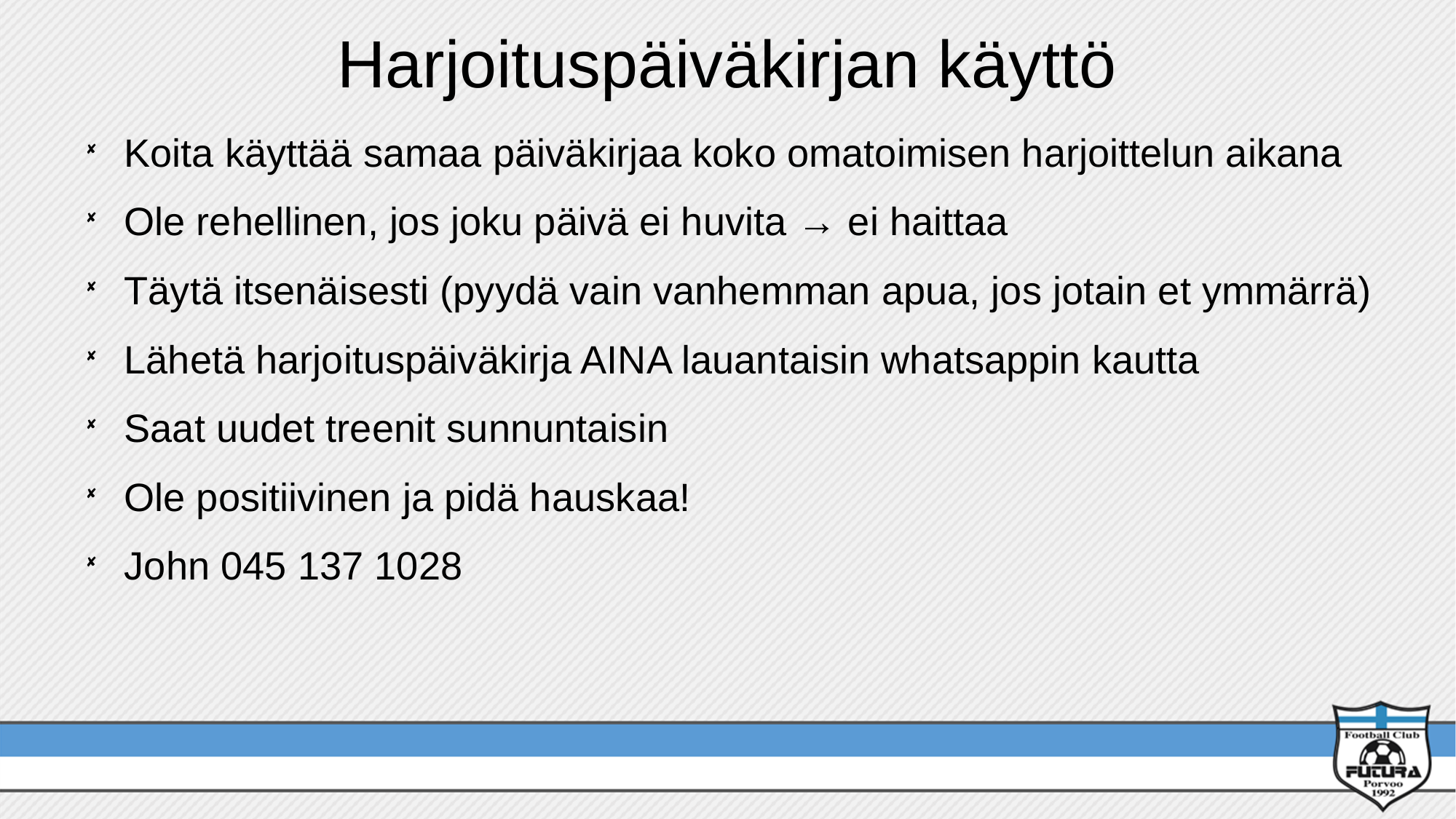

Harjoituspäiväkirjan käyttö
Koita käyttää samaa päiväkirjaa koko omatoimisen harjoittelun aikana
Ole rehellinen, jos joku päivä ei huvita → ei haittaa
Täytä itsenäisesti (pyydä vain vanhemman apua, jos jotain et ymmärrä)
Lähetä harjoituspäiväkirja AINA lauantaisin whatsappin kautta
Saat uudet treenit sunnuntaisin
Ole positiivinen ja pidä hauskaa!
John 045 137 1028